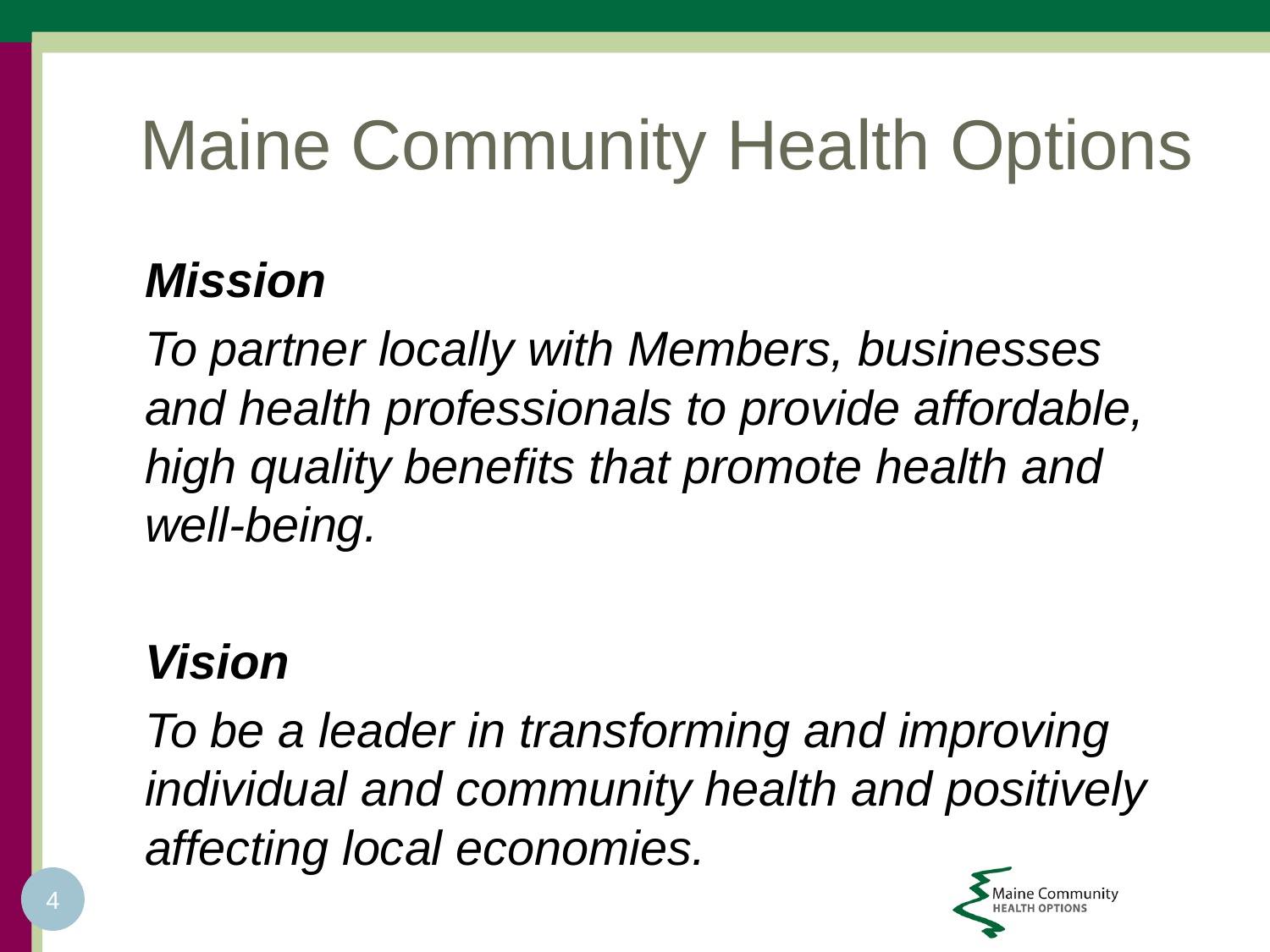

# Maine Community Health Options
Mission
To partner locally with Members, businesses and health professionals to provide affordable, high quality benefits that promote health and well-being.

Vision
To be a leader in transforming and improving individual and community health and positively affecting local economies.
4